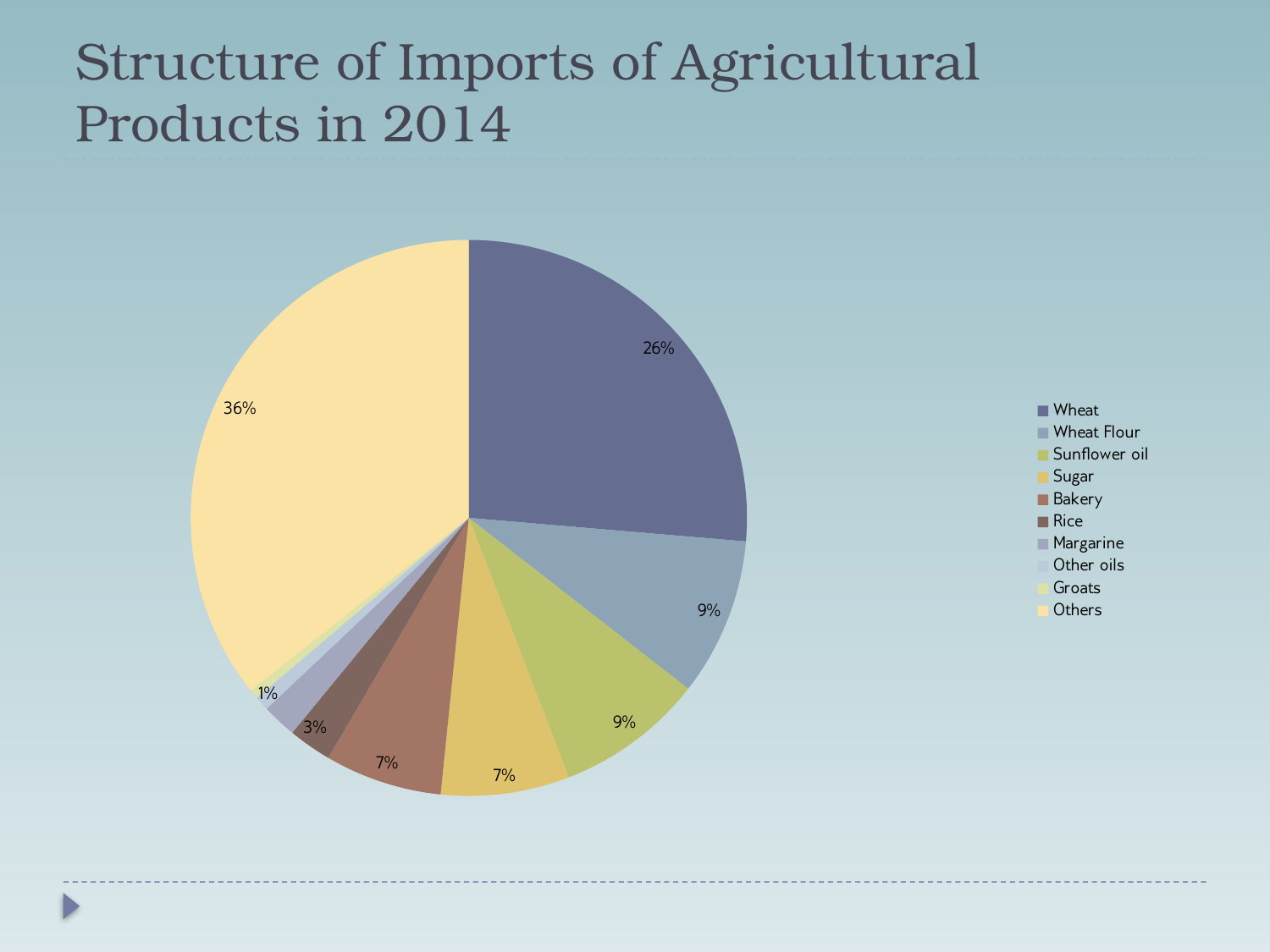

# Structure of Imports of Agricultural Products in 2014

### Chart

| Category |  |
|---|---|
| Wheat | 231472.0 |
| Wheat Flour | 80604.0 |
| Sunflower oil | 75662.0 |
| Sugar | 65628.0 |
| Bakery | 59853.0 |
| Rice | 22087.0 |
| Margarine | 17642.0 |
| Other oils | 7485.0 |
| Groats | 4657.0 |
| Others | 313256.0 |